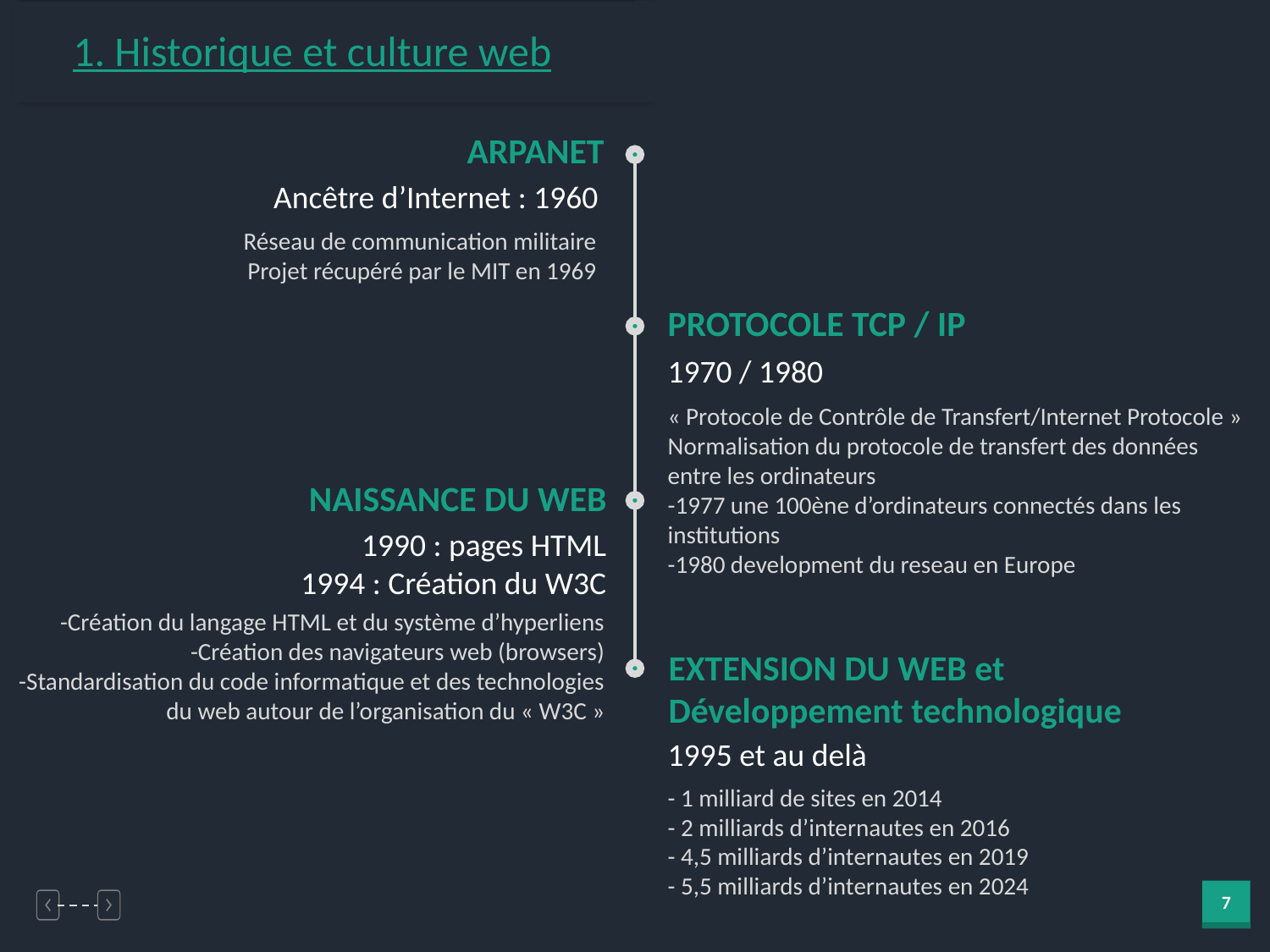

1. Historique et culture web
ARPANET

Ancêtre d’Internet : 1960
Réseau de communication militaire
Projet récupéré par le MIT en 1969
PROTOCOLE TCP / IP

1970 / 1980
« Protocole de Contrôle de Transfert/Internet Protocole »
Normalisation du protocole de transfert des données entre les ordinateurs
-1977 une 100ène d’ordinateurs connectés dans les institutions
-1980 development du reseau en Europe
NAISSANCE DU WEB

1990 : pages HTML
1994 : Création du W3C
-Création du langage HTML et du système d’hyperliens
-Création des navigateurs web (browsers)
-Standardisation du code informatique et des technologies du web autour de l’organisation du « W3C »
EXTENSION DU WEB et
Développement technologique

1995 et au delà
- 1 milliard de sites en 2014
- 2 milliards d’internautes en 2016
- 4,5 milliards d’internautes en 2019
- 5,5 milliards d’internautes en 2024

7